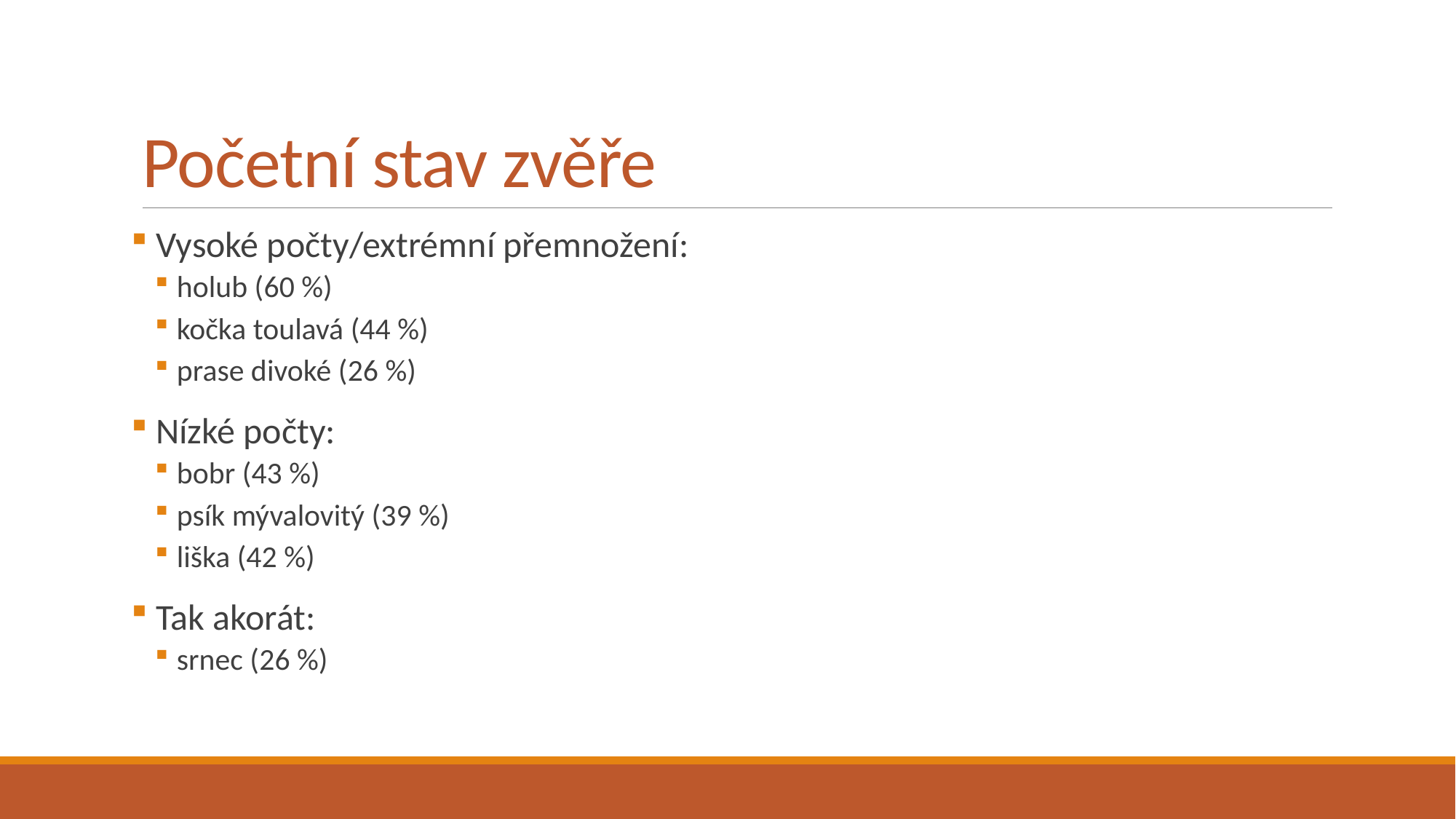

# Početní stav zvěře
 Vysoké počty/extrémní přemnožení:
holub (60 %)
kočka toulavá (44 %)
prase divoké (26 %)
 Nízké počty:
bobr (43 %)
psík mývalovitý (39 %)
liška (42 %)
 Tak akorát:
srnec (26 %)